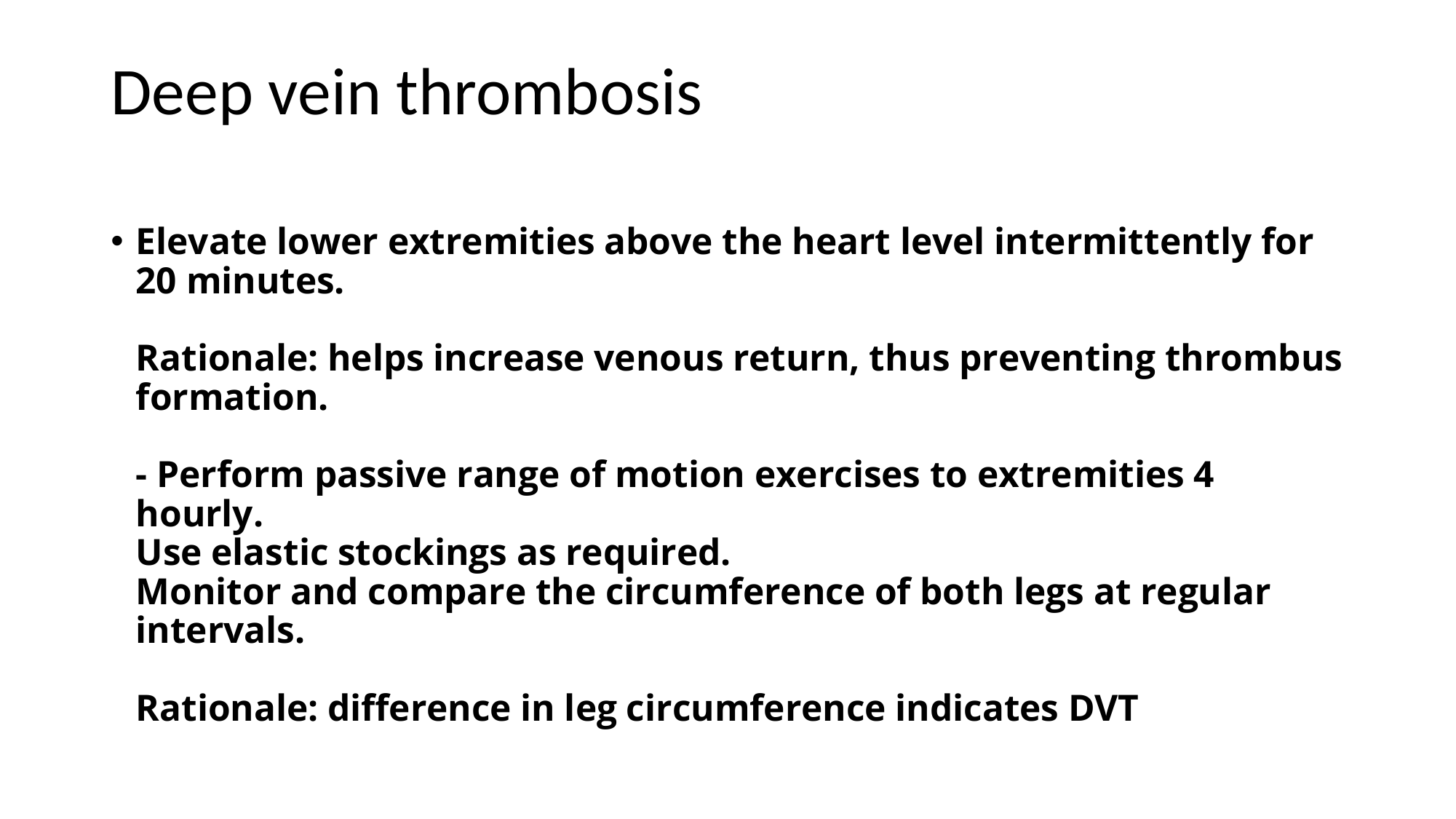

# Deep vein thrombosis
Elevate lower extremities above the heart level intermittently for 20 minutes.
Rationale: helps increase venous return, thus preventing thrombus formation.
- Perform passive range of motion exercises to extremities 4 hourly.
Use elastic stockings as required.
Monitor and compare the circumference of both legs at regular intervals.
Rationale: difference in leg circumference indicates DVT